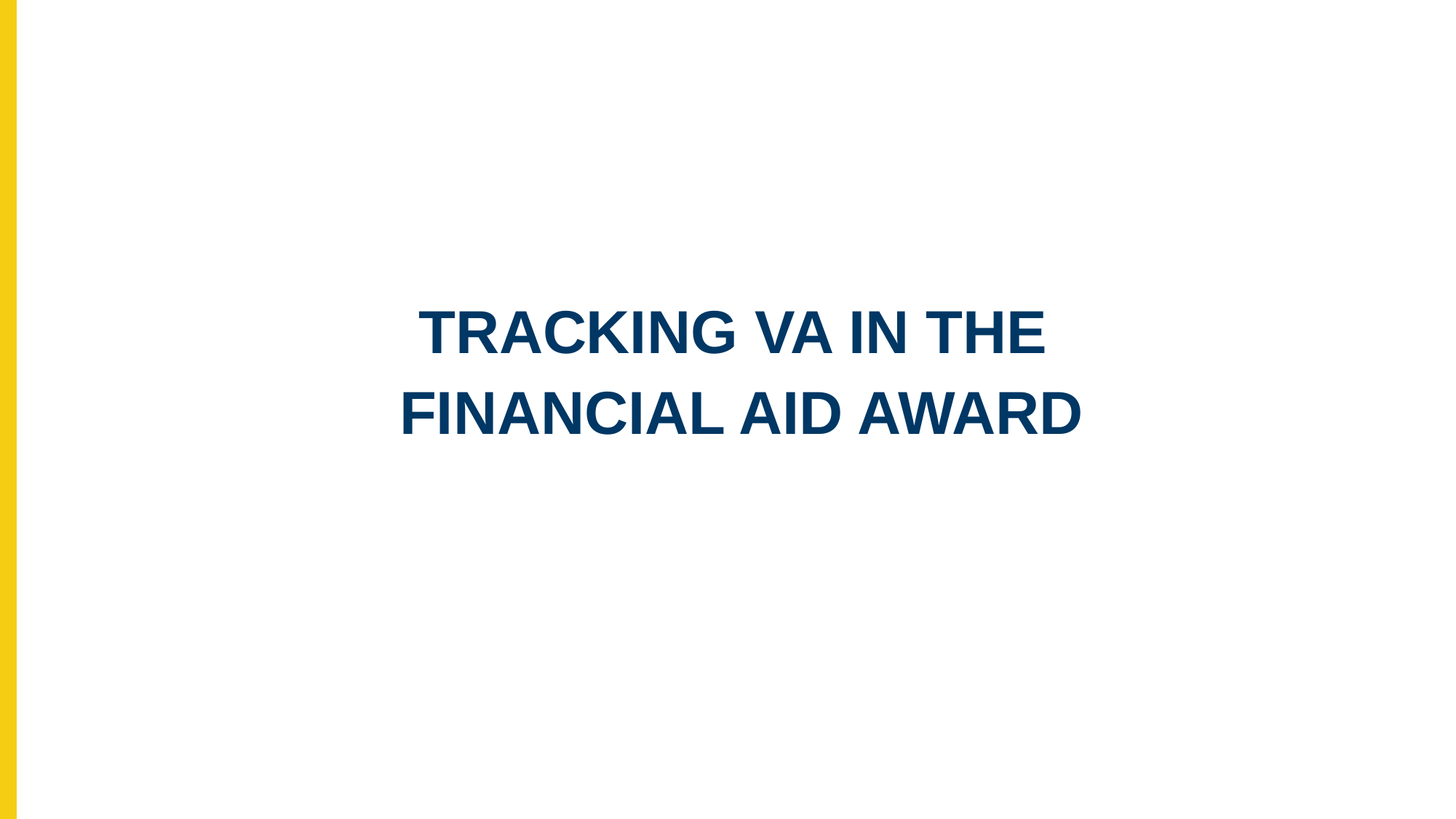

TRACKING VA IN THE
FINANCIAL AID AWARD